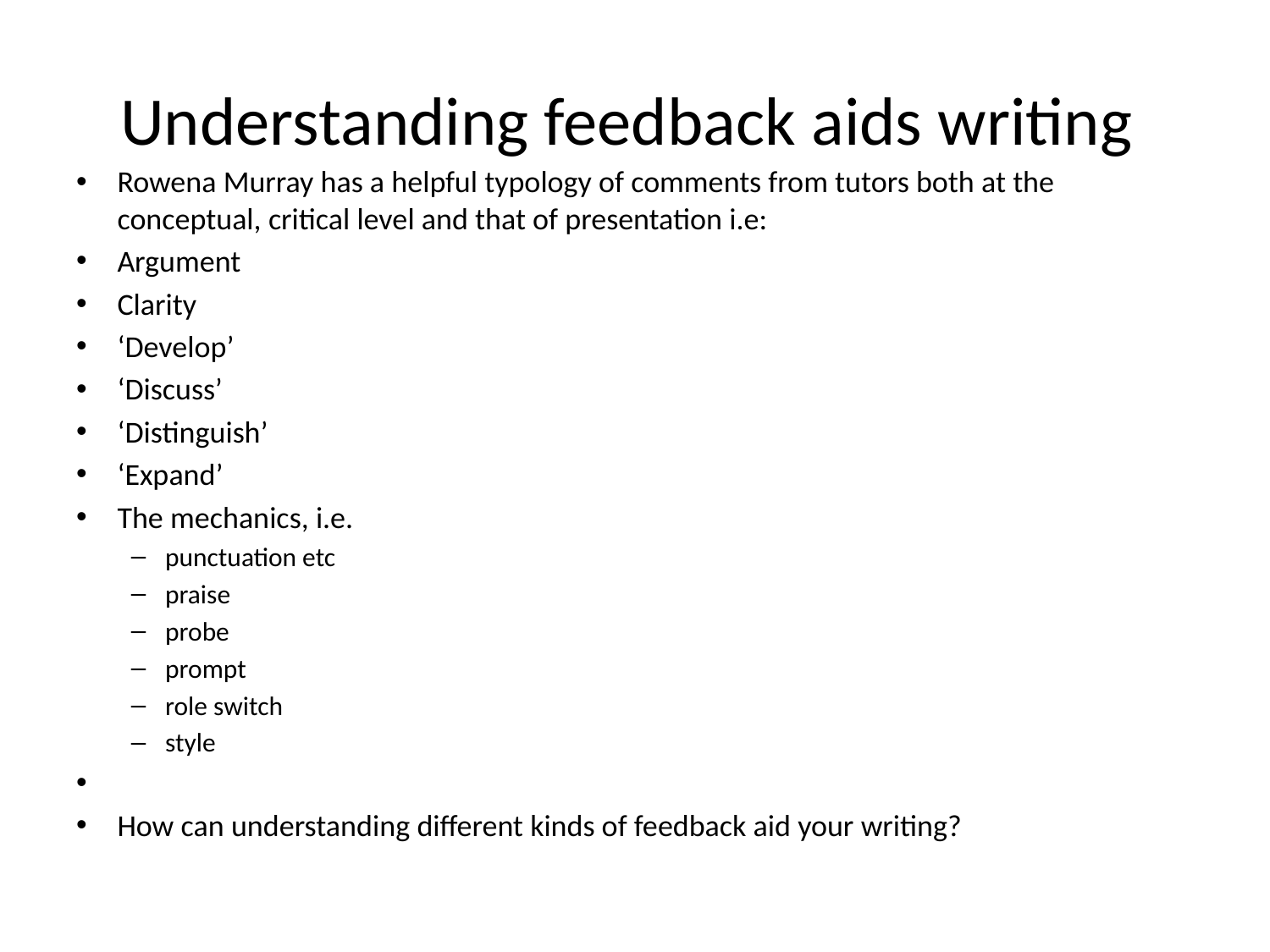

# Understanding feedback aids writing
Rowena Murray has a helpful typology of comments from tutors both at the conceptual, critical level and that of presentation i.e:
Argument
Clarity
‘Develop’
‘Discuss’
‘Distinguish’
‘Expand’
The mechanics, i.e.
punctuation etc
praise
probe
prompt
role switch
style

How can understanding different kinds of feedback aid your writing?